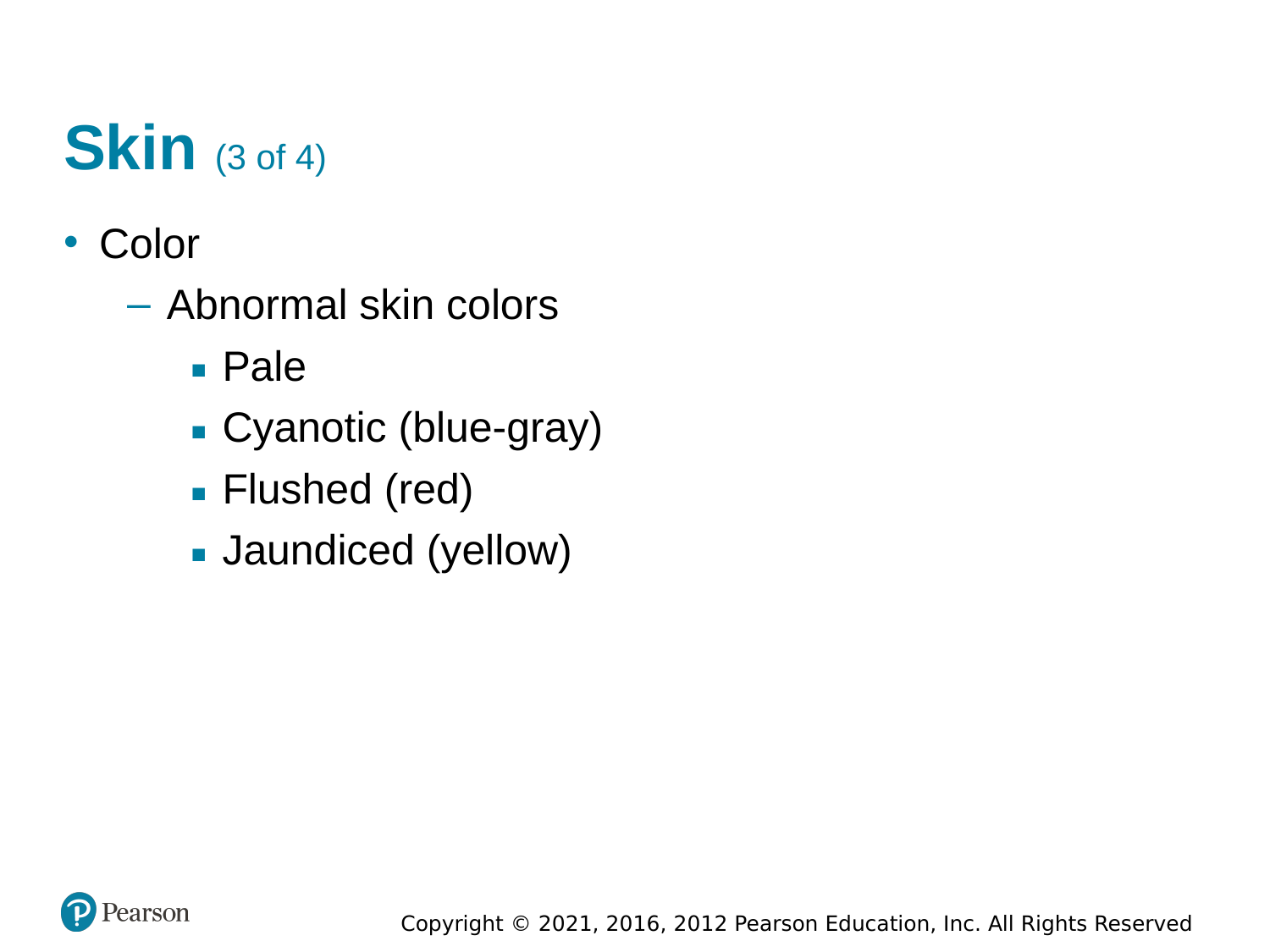

# Skin (3 of 4)
Color
Abnormal skin colors
Pale
Cyanotic (blue-gray)
Flushed (red)
Jaundiced (yellow)